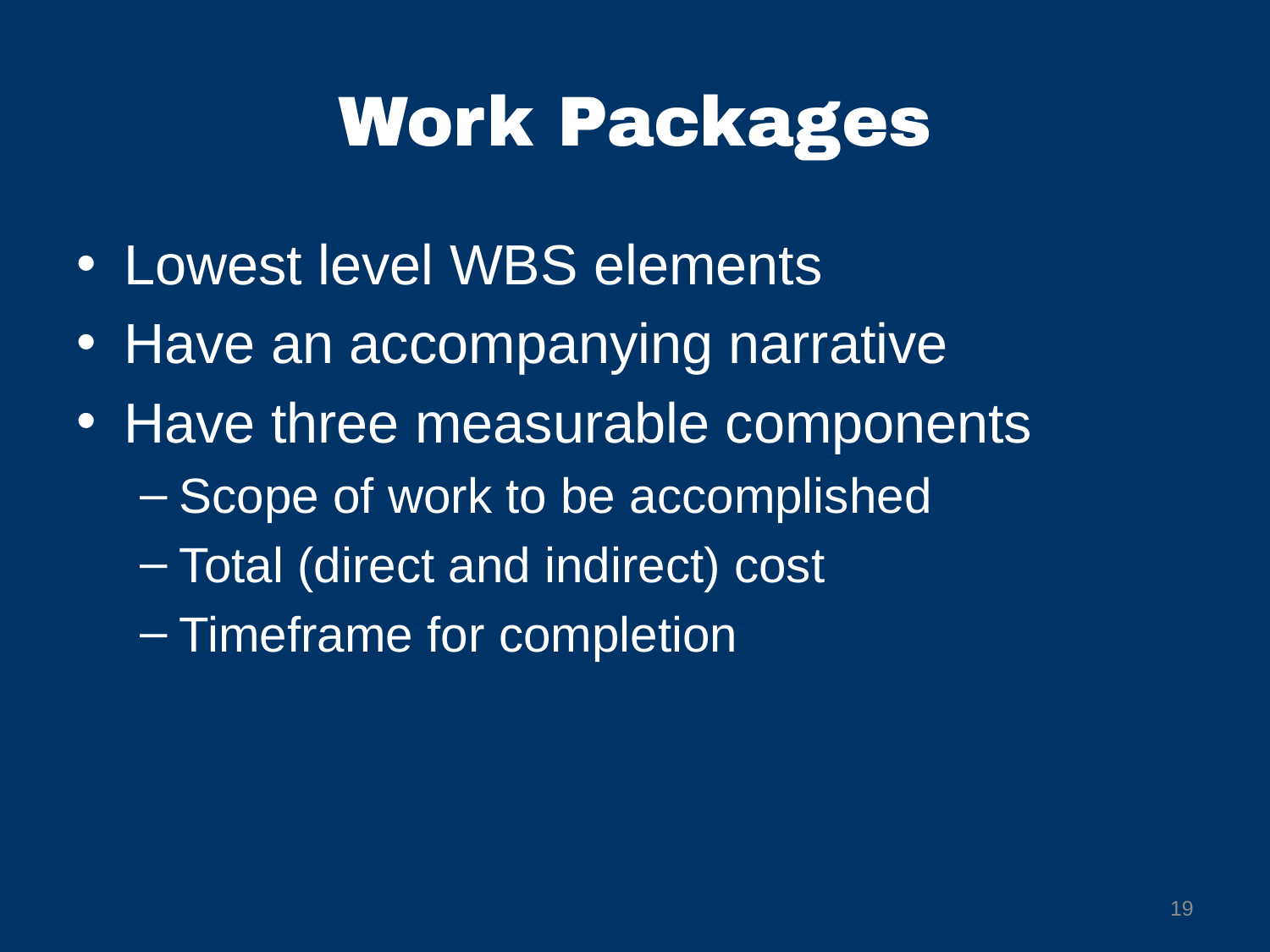

# Work Packages
Lowest level WBS elements
Have an accompanying narrative
Have three measurable components
Scope of work to be accomplished
Total (direct and indirect) cost
Timeframe for completion

19